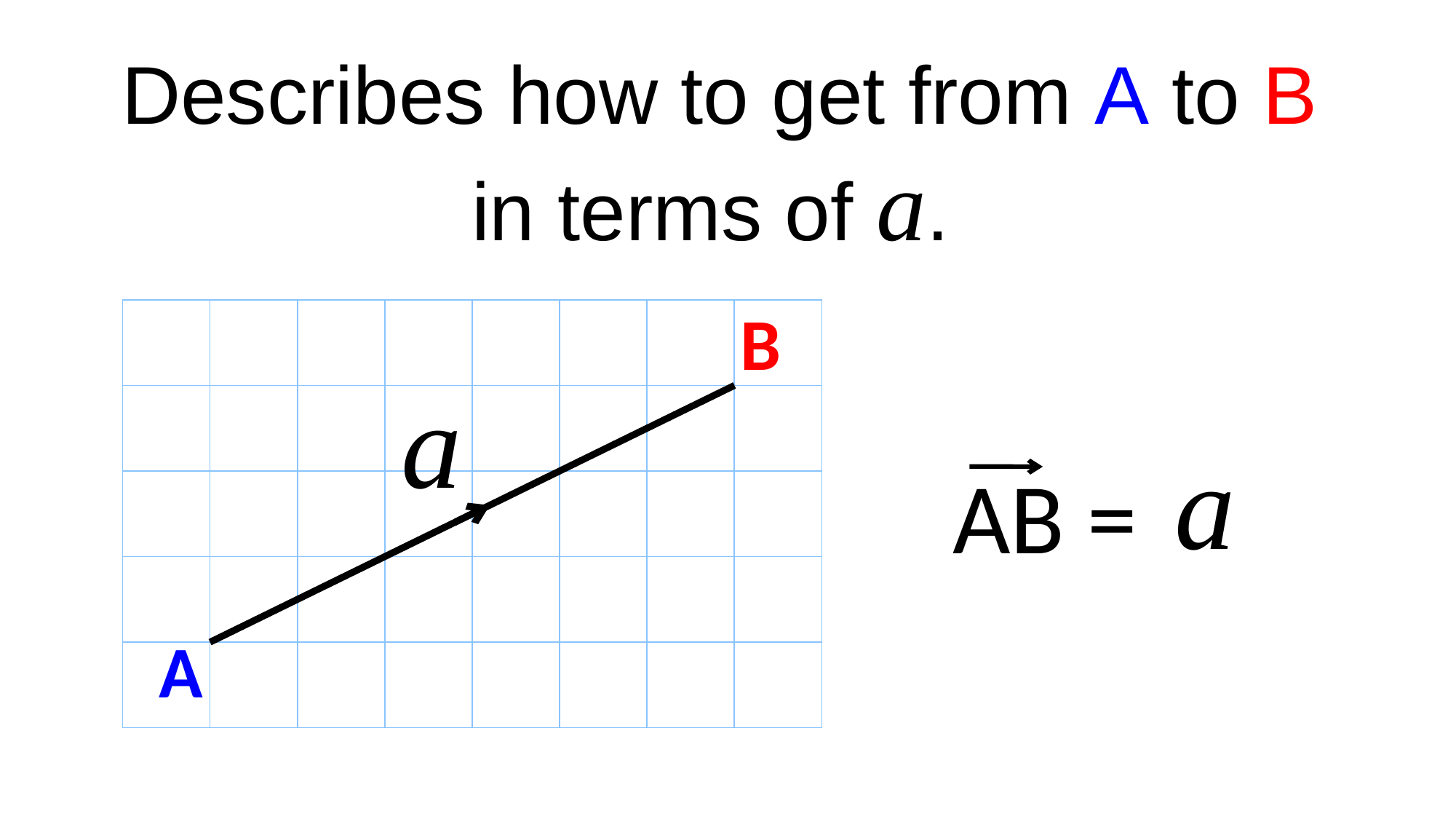

Describes how to get from A to B in terms of a.
B

A
a
a
AB =